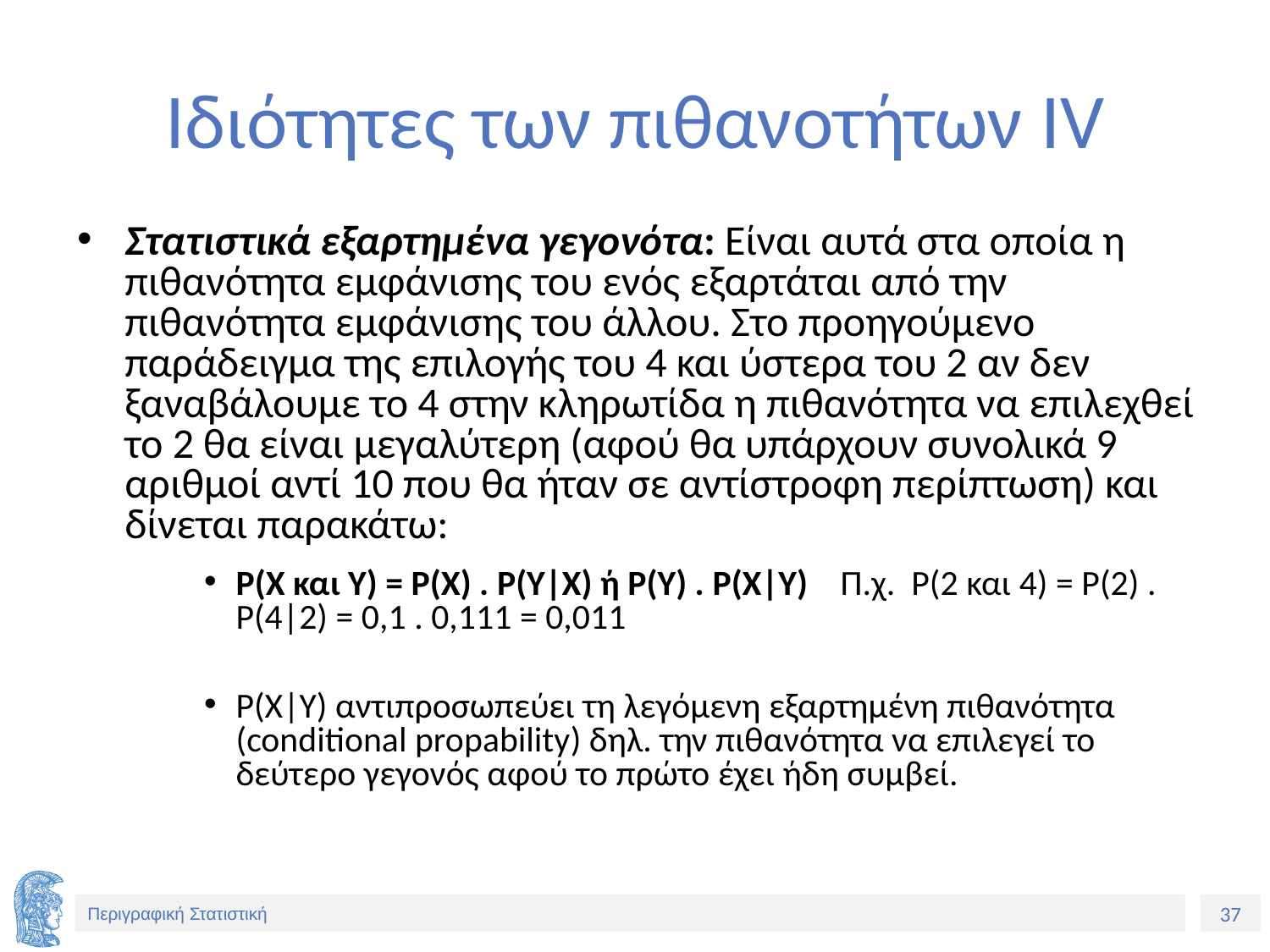

# Ιδιότητες των πιθανοτήτων IV
Στατιστικά εξαρτημένα γεγονότα: Είναι αυτά στα οποία η πιθανότητα εμφάνισης του ενός εξαρτάται από την πιθανότητα εμφάνισης του άλλου. Στο προηγούμενο παράδειγμα της επιλογής του 4 και ύστερα του 2 αν δεν ξαναβάλουμε το 4 στην κληρωτίδα η πιθανότητα να επιλεχθεί το 2 θα είναι μεγαλύτερη (αφού θα υπάρχουν συνολικά 9 αριθμοί αντί 10 που θα ήταν σε αντίστροφη περίπτωση) και δίνεται παρακάτω:
Ρ(Χ και Υ) = Ρ(Χ) . Ρ(Υ|Χ) ή Ρ(Υ) . Ρ(Χ|Υ)    Π.χ.  Ρ(2 και 4) = Ρ(2) . Ρ(4|2) = 0,1 . 0,111 = 0,011
Ρ(Χ|Υ) αντιπροσωπεύει τη λεγόμενη εξαρτημένη πιθανότητα (conditional propability) δηλ. την πιθανότητα να επιλεγεί το δεύτερο γεγονός αφού το πρώτο έχει ήδη συμβεί.